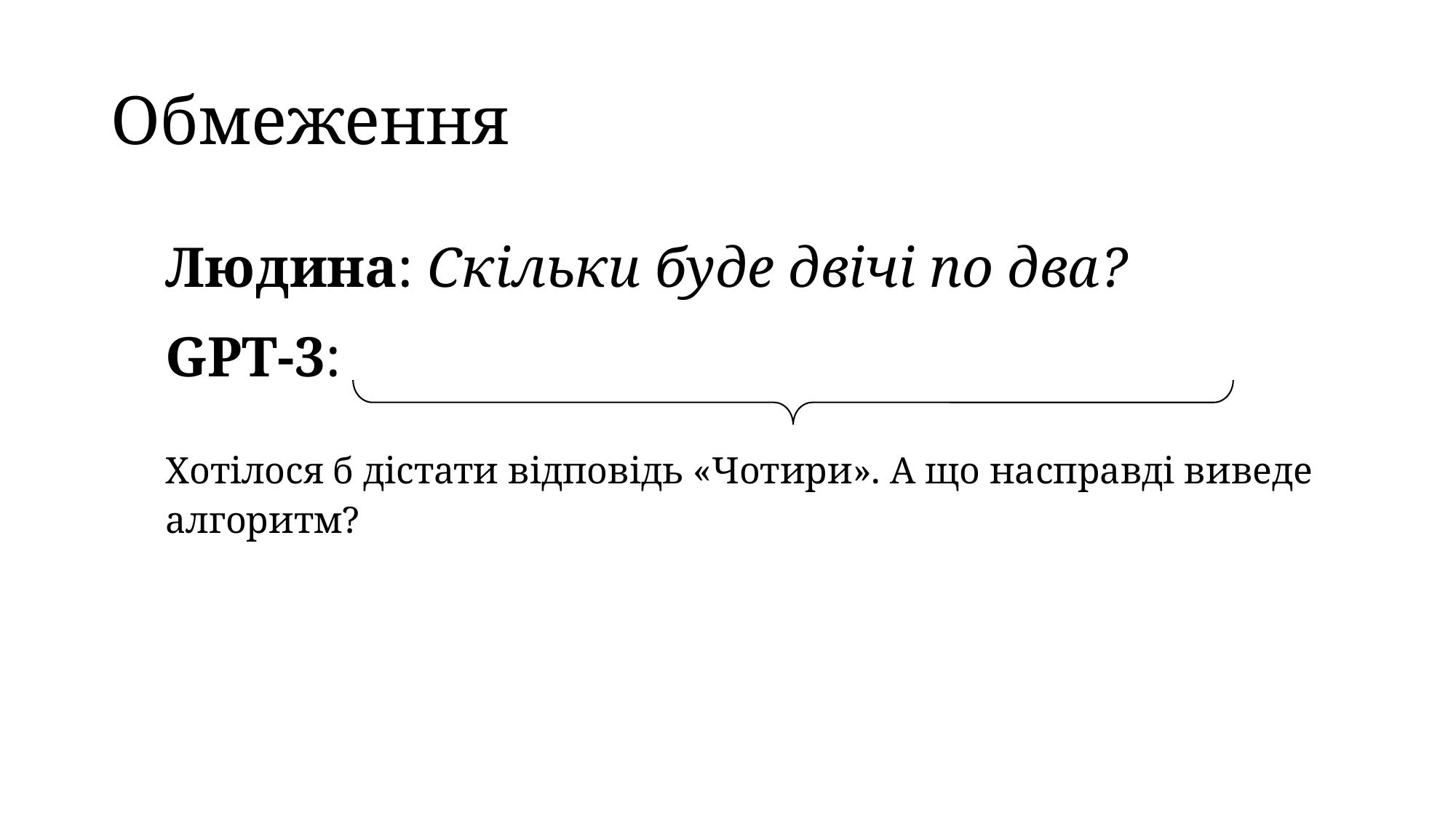

# Обмеження
Людина: Скільки буде двічі по два?
GPT-3:
Хотілося б дістати відповідь «Чотири». А що насправді виведе алгоритм?